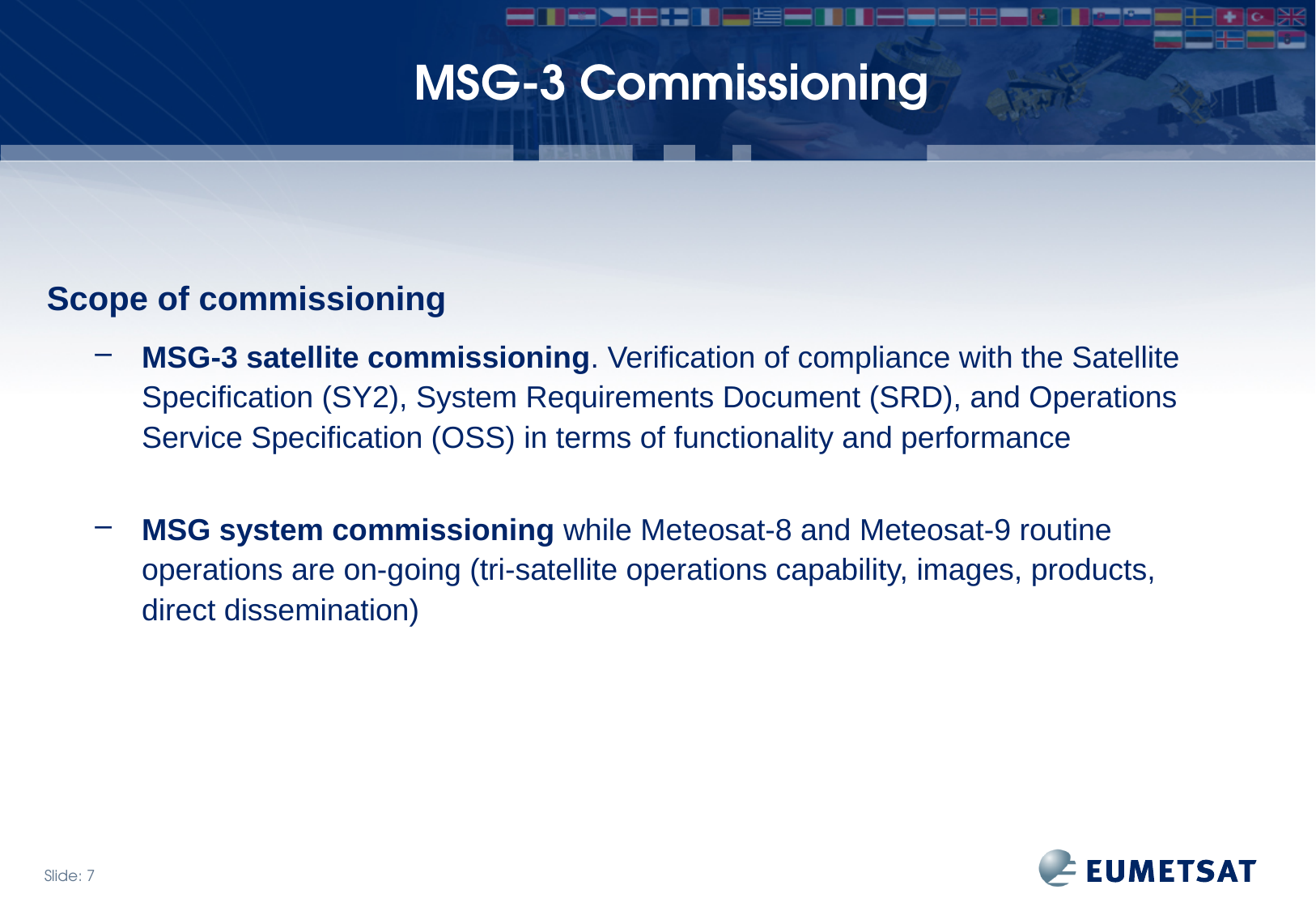

MSG-3 Commissioning
Scope of commissioning
MSG-3 satellite commissioning. Verification of compliance with the Satellite Specification (SY2), System Requirements Document (SRD), and Operations Service Specification (OSS) in terms of functionality and performance

MSG system commissioning while Meteosat-8 and Meteosat-9 routine operations are on-going (tri-satellite operations capability, images, products, direct dissemination)
Slide: 7